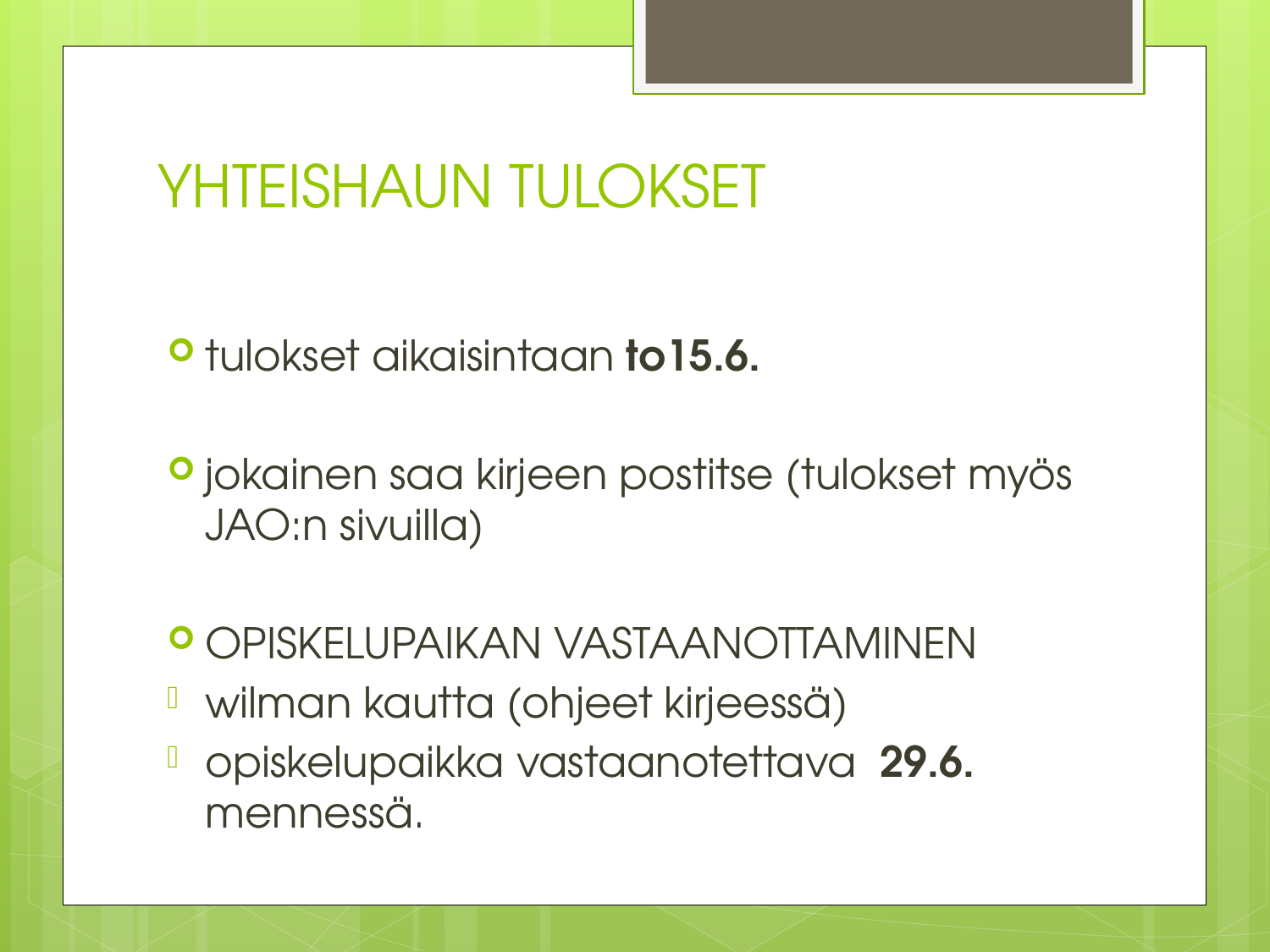

# YHTEISHAUN TULOKSET
tulokset aikaisintaan to15.6.

jokainen saa kirjeen postitse (tulokset myös JAO:n sivuilla)

OPISKELUPAIKAN VASTAANOTTAMINEN
wilman kautta (ohjeet kirjeessä)
opiskelupaikka vastaanotettava  29.6. mennessä.